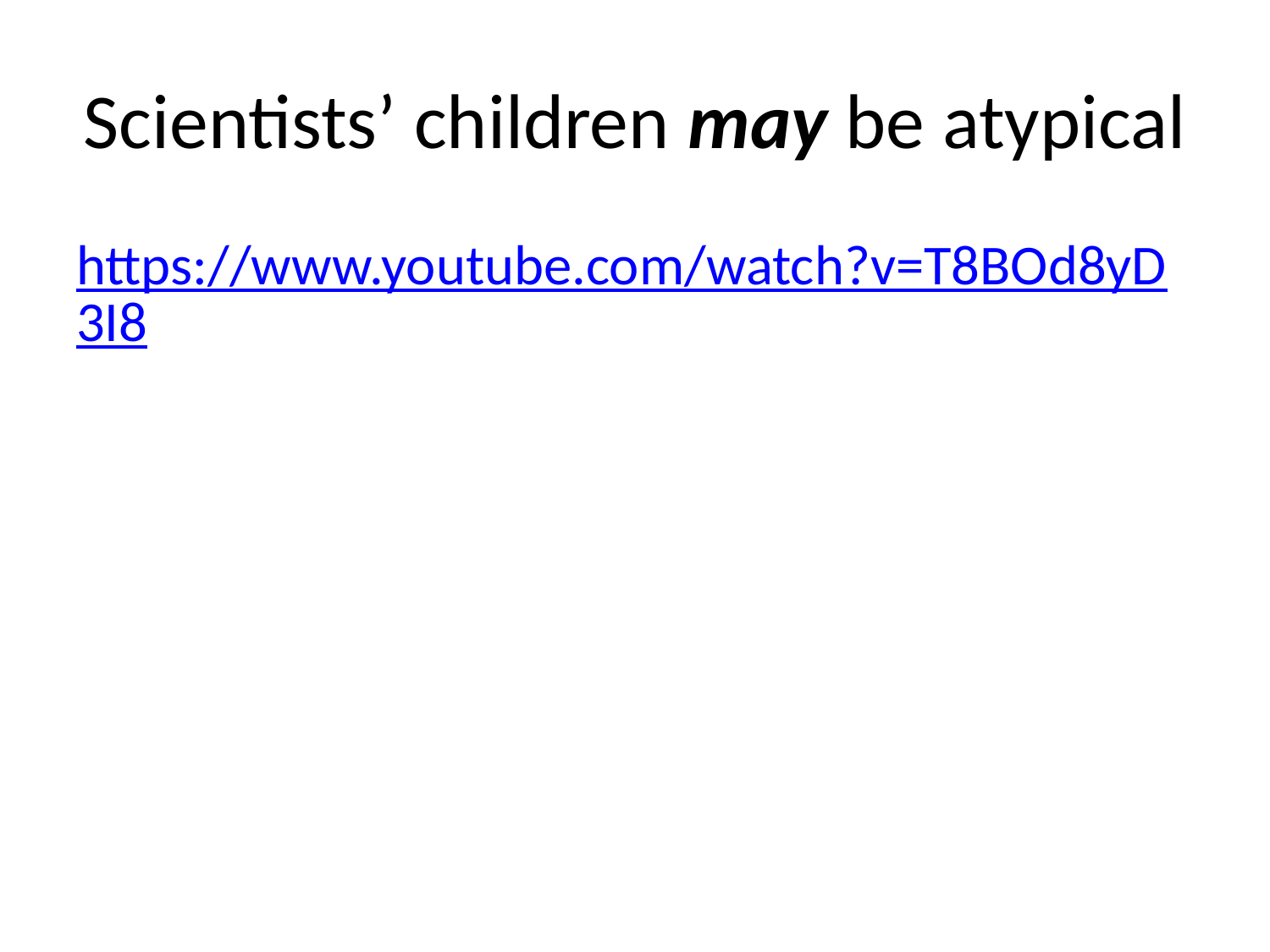

# Scientists’ children may be atypical
https://www.youtube.com/watch?v=T8BOd8yD3I8